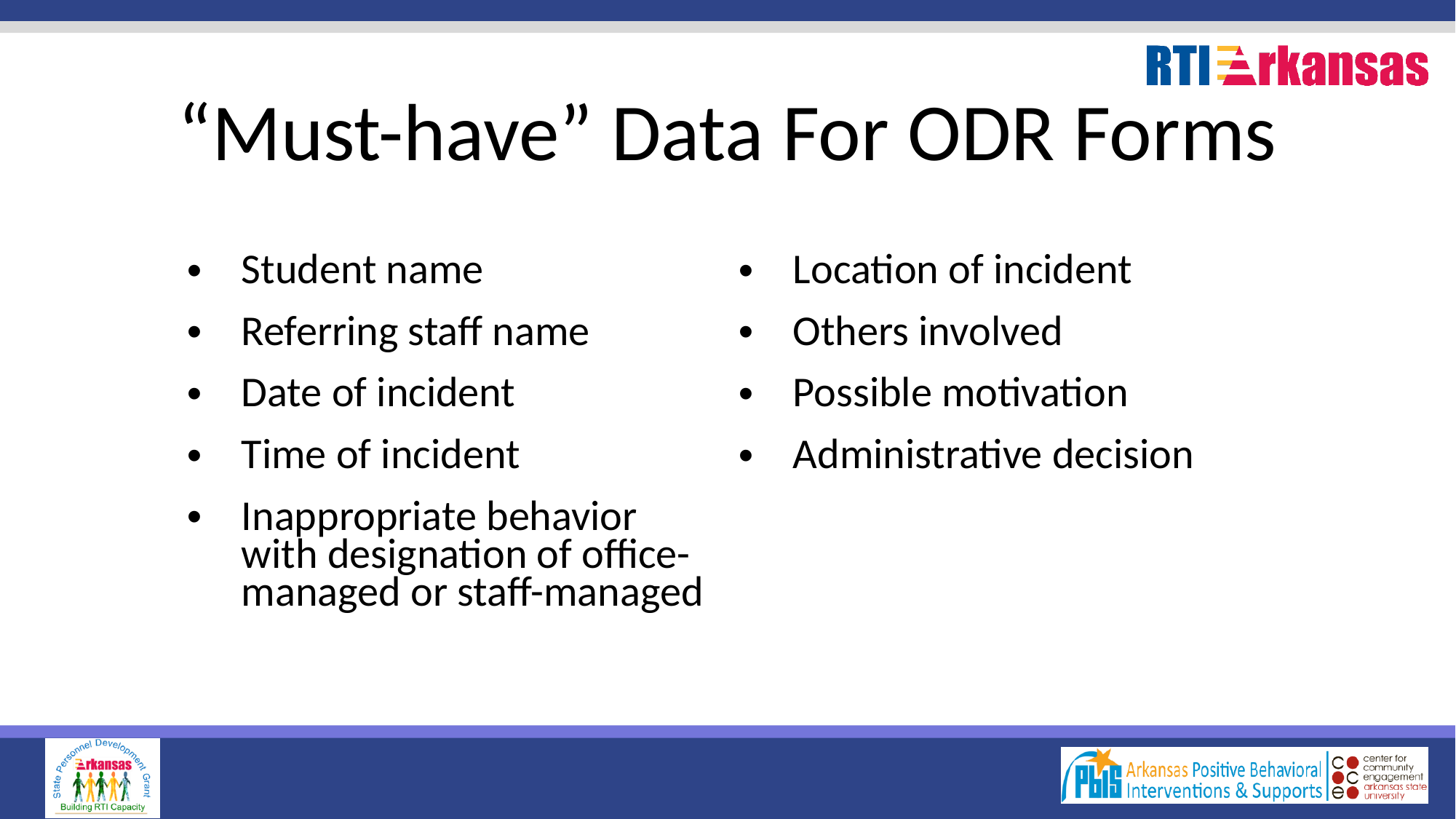

# “Must-have” Data For ODR Forms
| Student name | Location of incident |
| --- | --- |
| Referring staff name | Others involved |
| Date of incident | Possible motivation |
| Time of incident | Administrative decision |
| Inappropriate behavior with designation of office-managed or staff-managed |  |